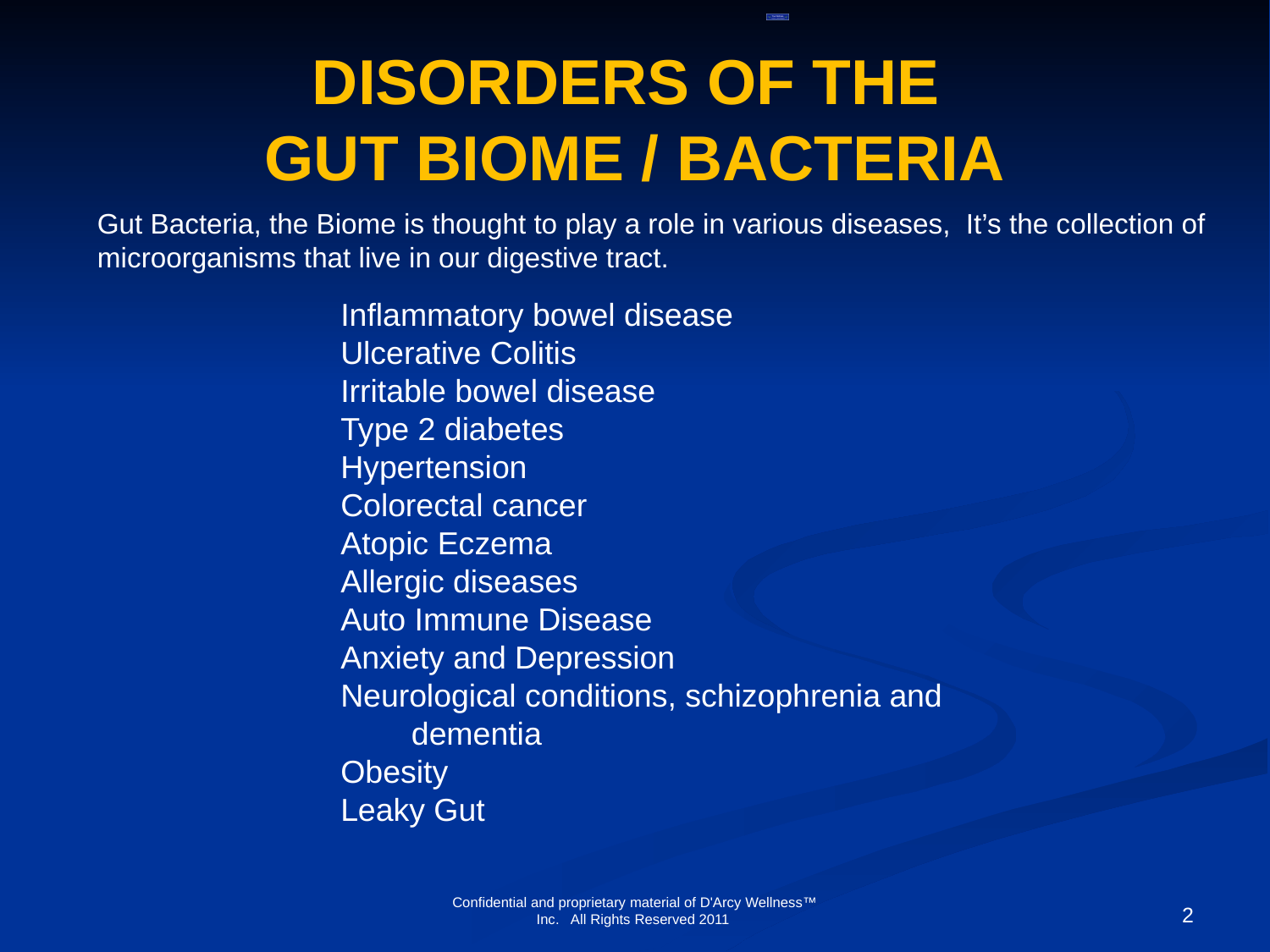

# DISORDERS OF THE GUT BIOME / BACTERIA
Gut Bacteria, the Biome is thought to play a role in various diseases,  It’s the collection of microorganisms that live in our digestive tract.

Inflammatory bowel disease
Ulcerative Colitis
Irritable bowel disease
Type 2 diabetes
Hypertension
Colorectal cancer
Atopic Eczema
Allergic diseases
Auto Immune Disease
Anxiety and Depression
Neurological conditions, schizophrenia and         dementia
Obesity
Leaky Gut
Confidential and proprietary material of D'Arcy Wellness™ Inc.   All Rights Reserved 2011
2